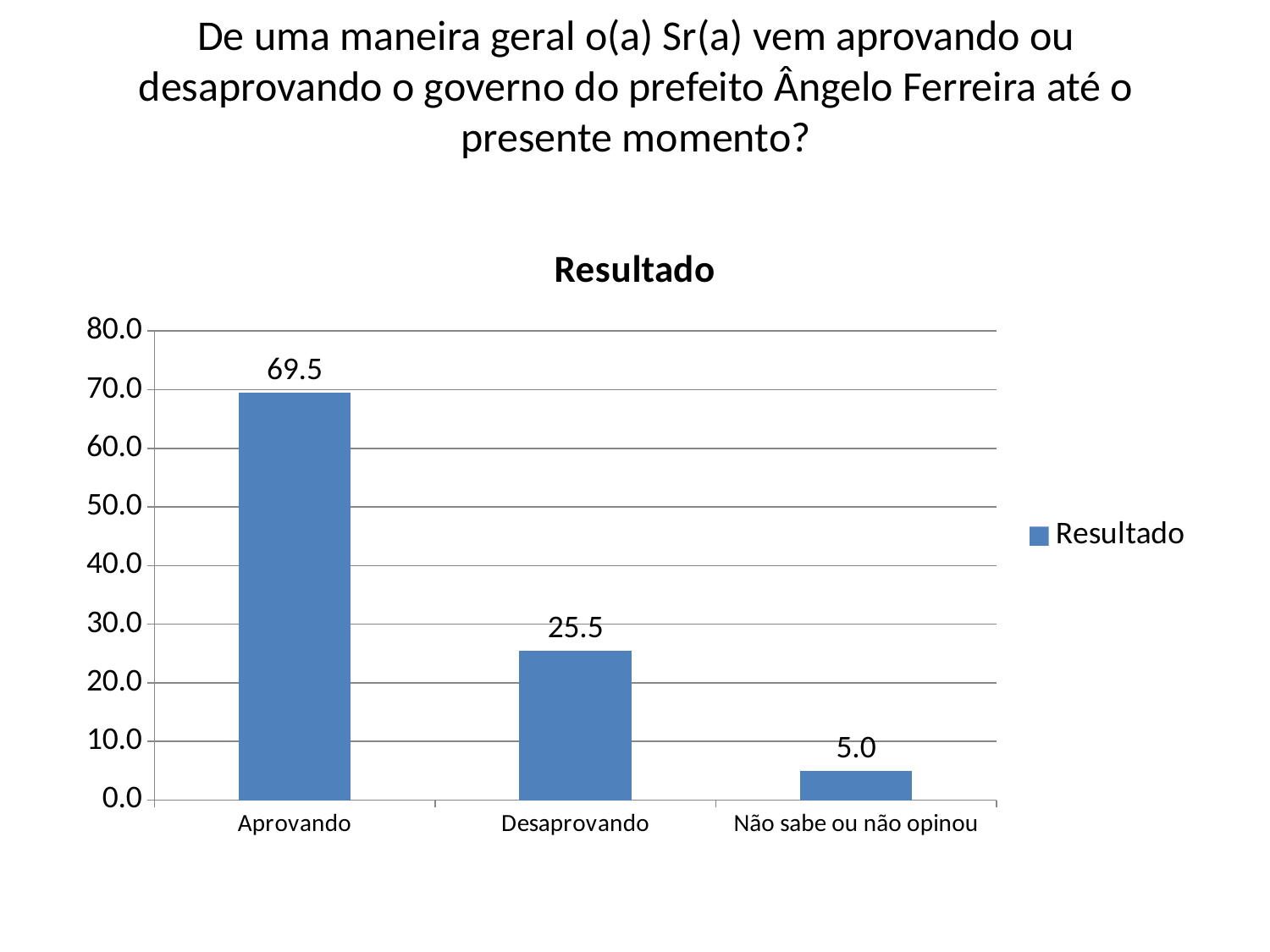

# De uma maneira geral o(a) Sr(a) vem aprovando ou desaprovando o governo do prefeito Ângelo Ferreira até o presente momento?

### Chart:

| Category | Resultado |
|---|---|
| Aprovando | 69.5 |
| Desaprovando | 25.5 |
| Não sabe ou não opinou | 5.0 |